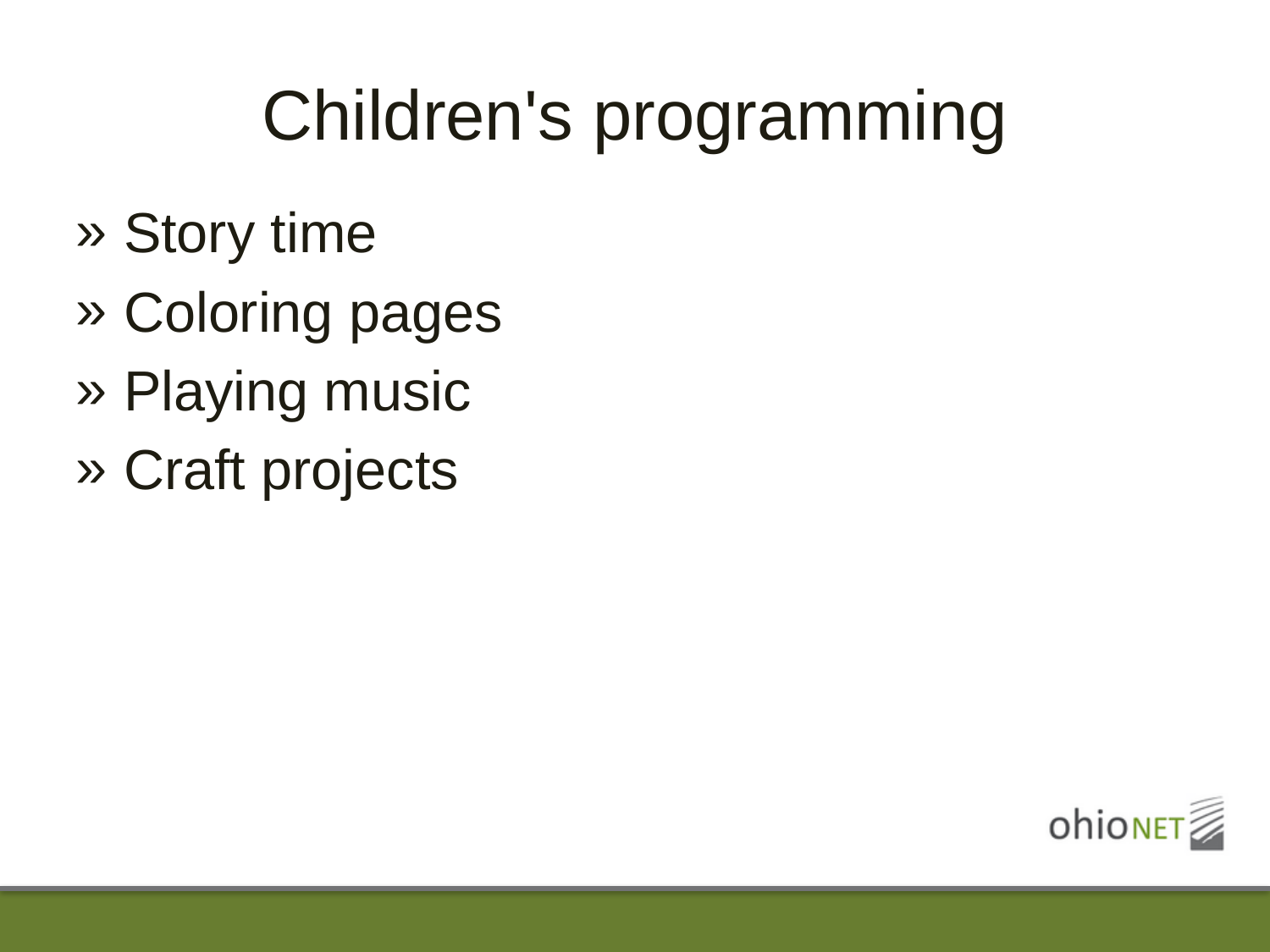

# Children's programming
Story time
Coloring pages
Playing music
Craft projects